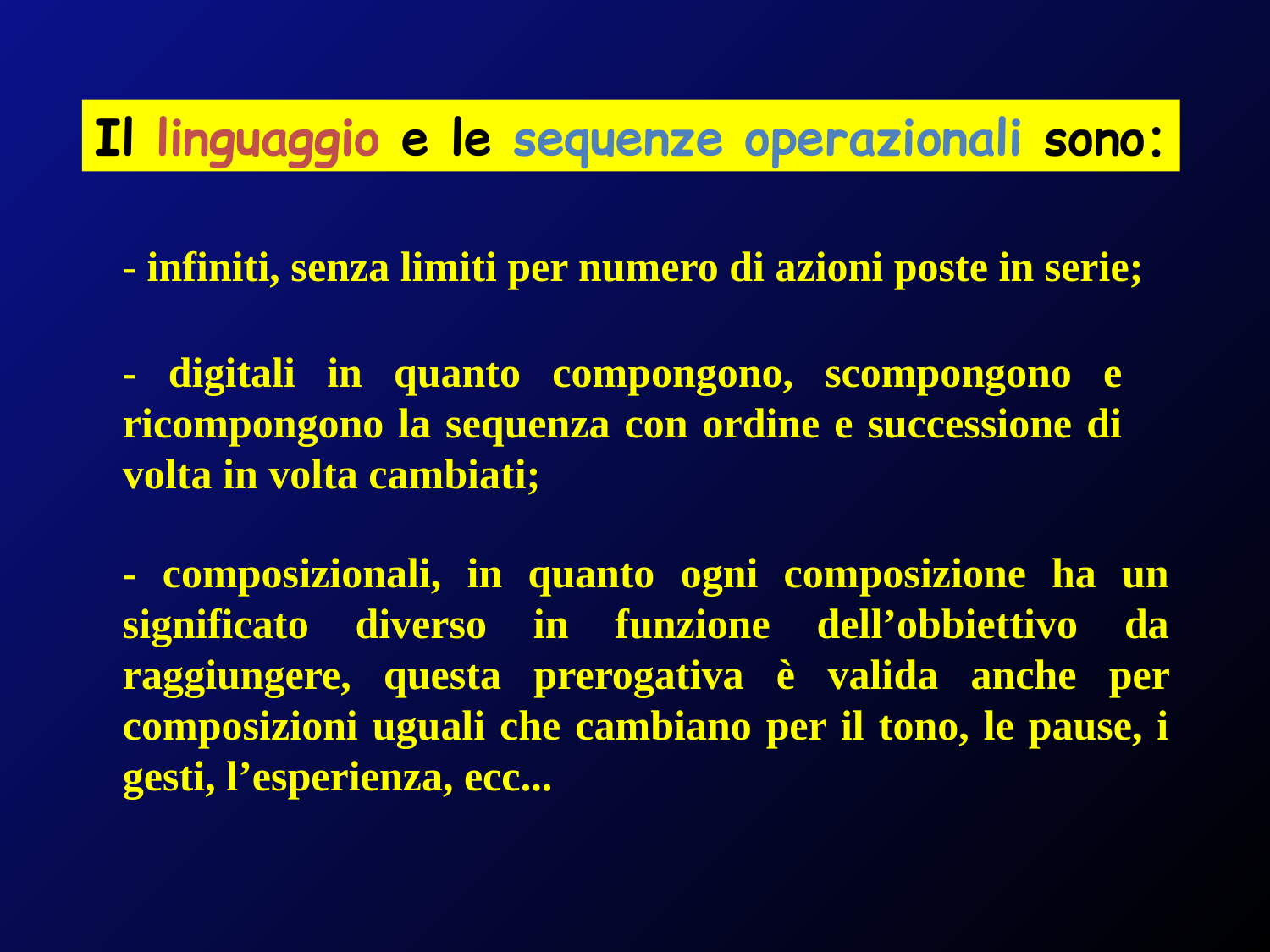

Il linguaggio e le sequenze operazionali sono:
- infiniti, senza limiti per numero di azioni poste in serie;
- digitali in quanto compongono, scompongono e ricompongono la sequenza con ordine e successione di volta in volta cambiati;
- composizionali, in quanto ogni composizione ha un significato diverso in funzione dell’obbiettivo da raggiungere, questa prerogativa è valida anche per composizioni uguali che cambiano per il tono, le pause, i gesti, l’esperienza, ecc...